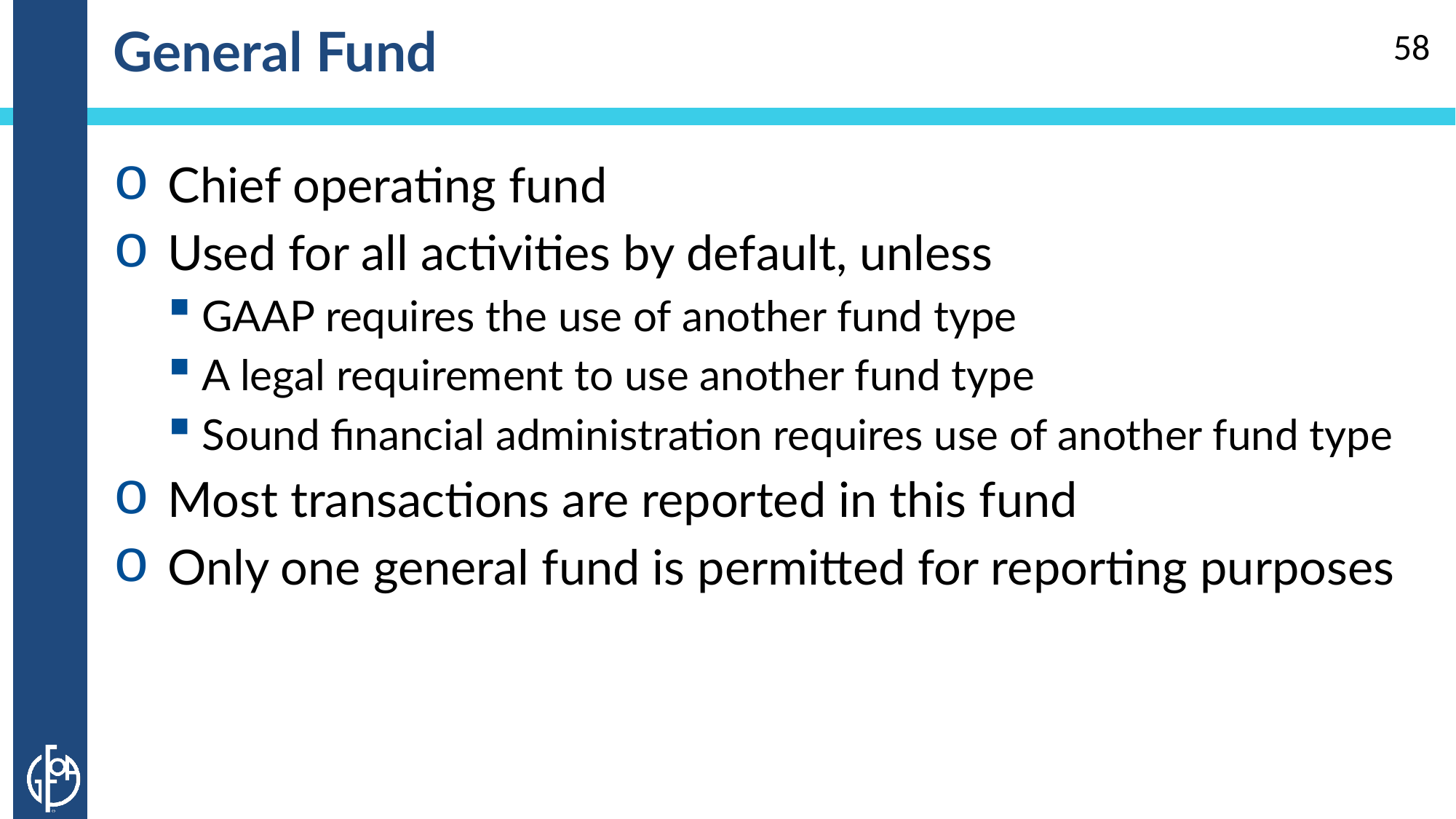

# General Fund
58
Chief operating fund
Used for all activities by default, unless
GAAP requires the use of another fund type
A legal requirement to use another fund type
Sound financial administration requires use of another fund type
Most transactions are reported in this fund
Only one general fund is permitted for reporting purposes